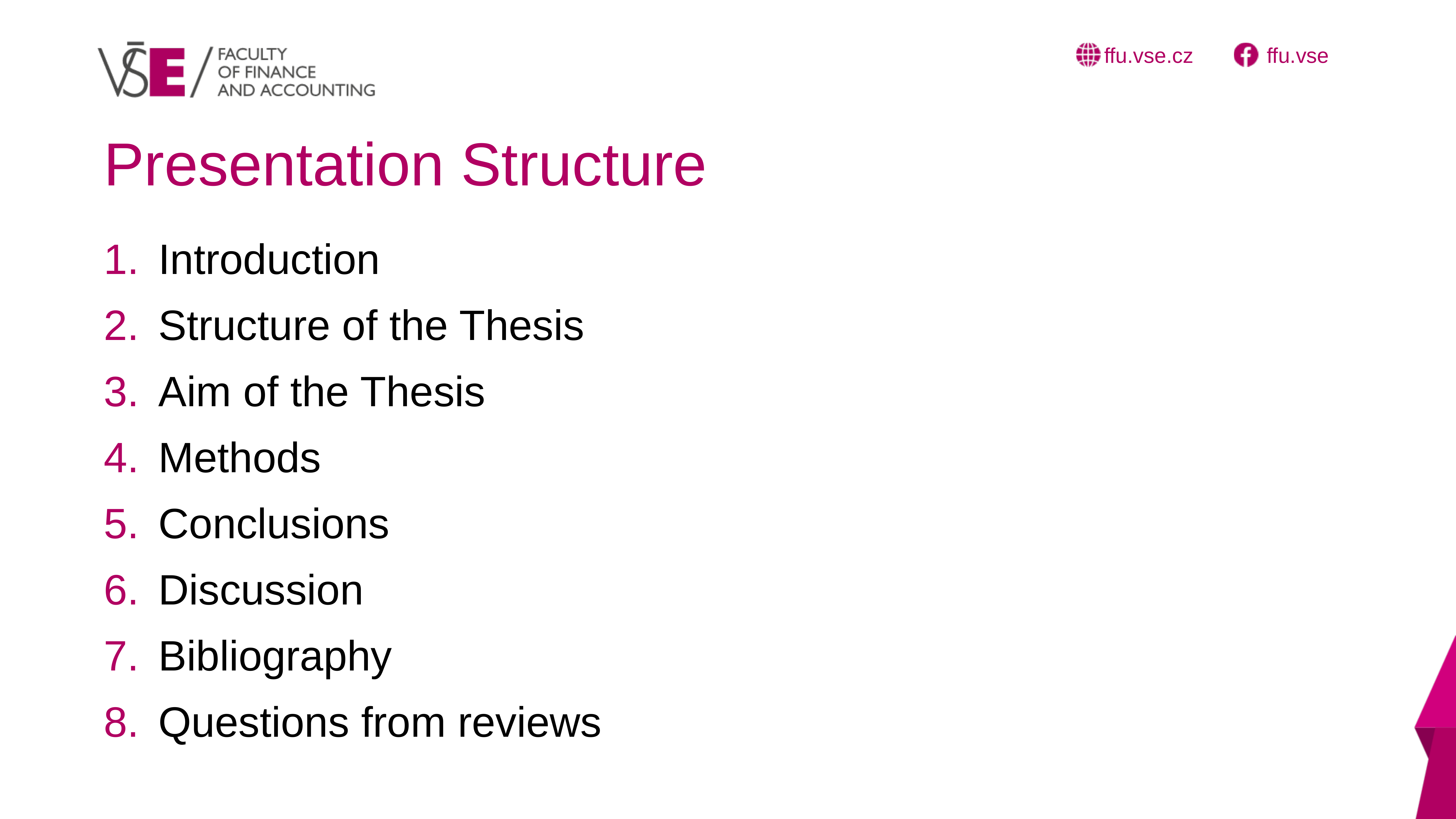

# Presentation Structure
Introduction
Structure of the Thesis
Aim of the Thesis
Methods
Conclusions
Discussion
Bibliography
Questions from reviews